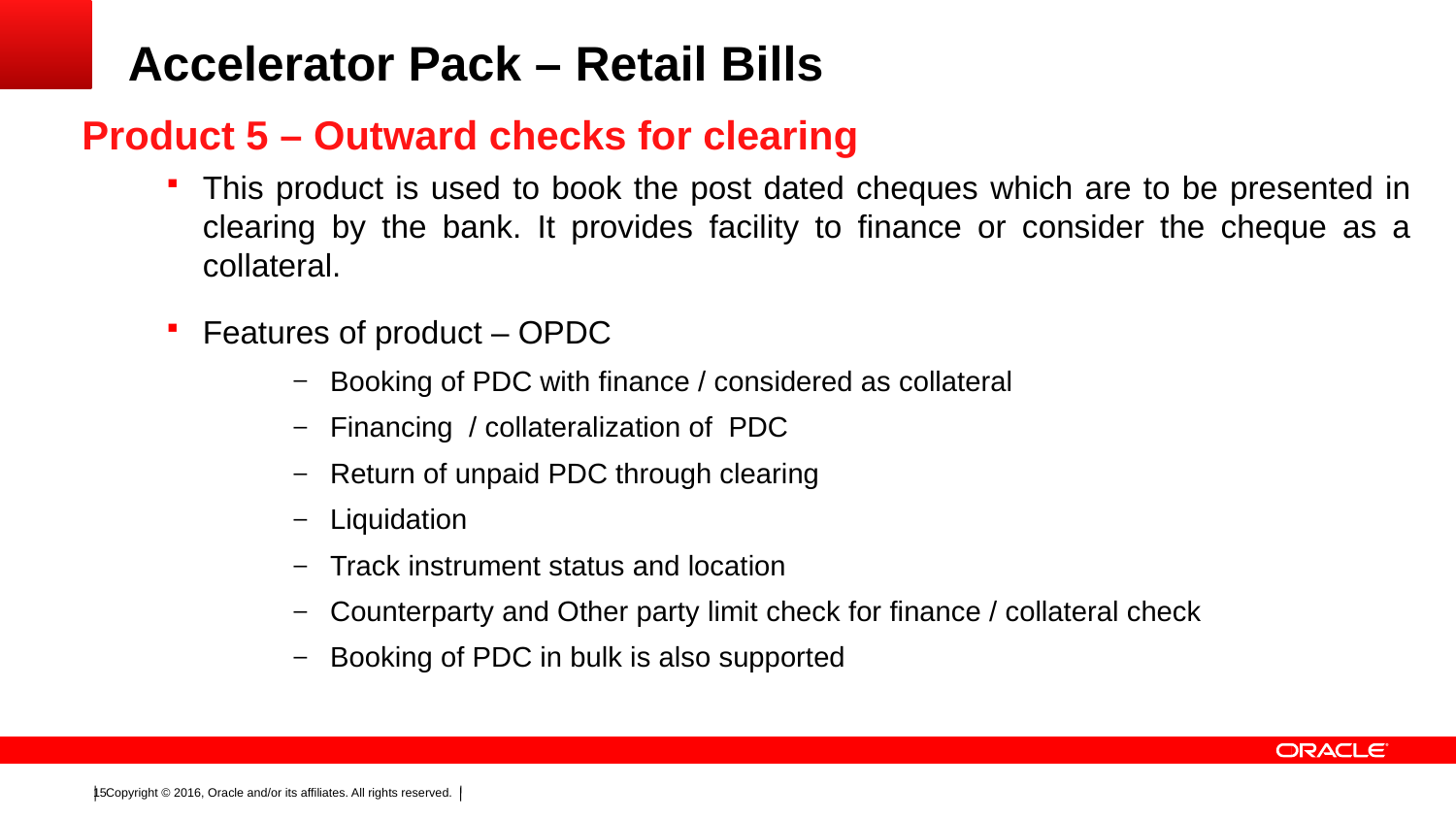

# Accelerator Pack – Retail Bills
Product 5 – Outward checks for clearing
This product is used to book the post dated cheques which are to be presented in clearing by the bank. It provides facility to finance or consider the cheque as a collateral.
Features of product – OPDC
Booking of PDC with finance / considered as collateral
Financing  / collateralization of  PDC
Return of unpaid PDC through clearing
Liquidation
Track instrument status and location
Counterparty and Other party limit check for finance / collateral check
Booking of PDC in bulk is also supported